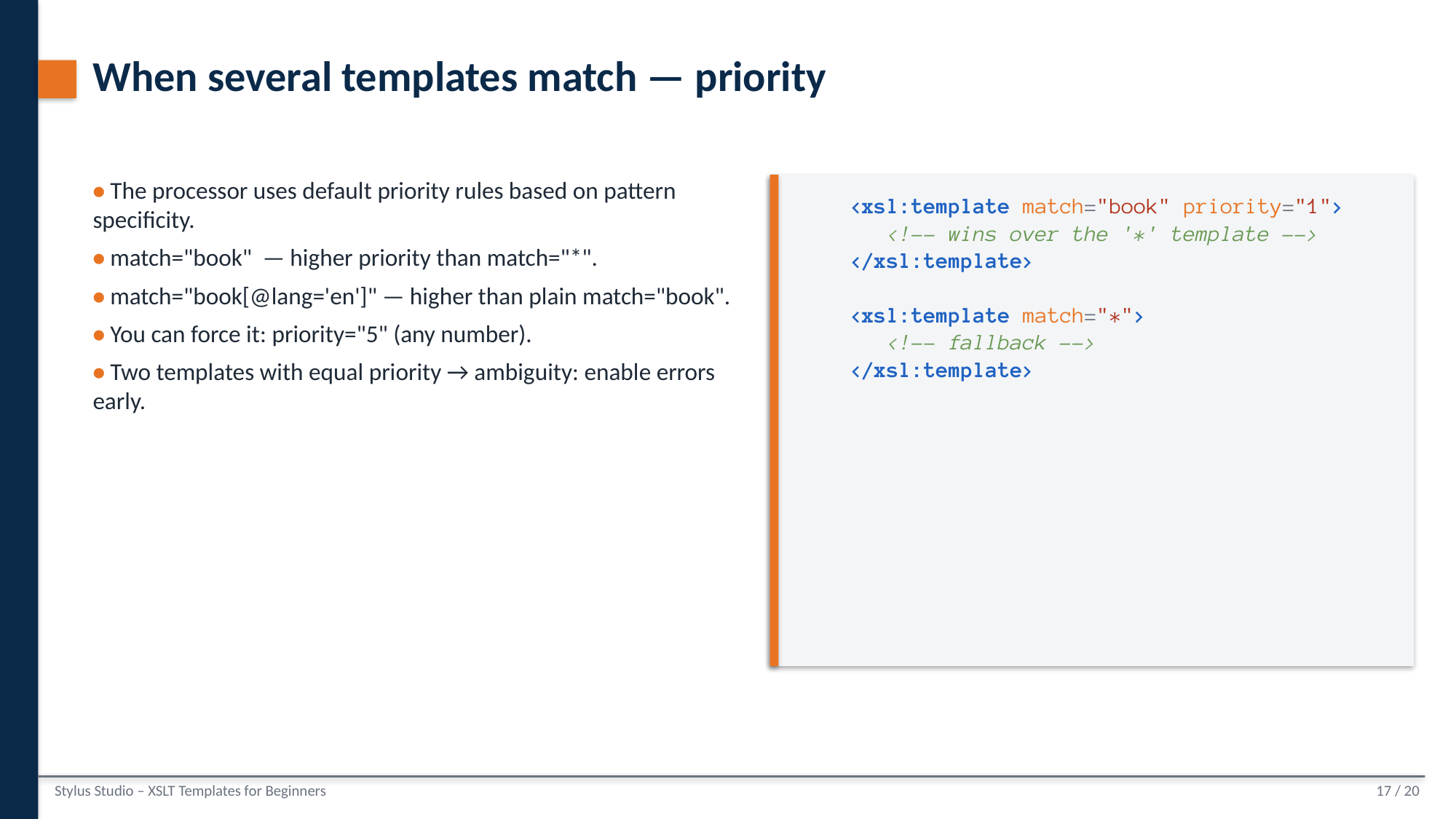

When several templates match — priority

• The processor uses default priority rules based on pattern specificity.
• match="book"  — higher priority than match="*".
• match="book[@lang='en']" — higher than plain match="book".
• You can force it: priority="5" (any number).
• Two templates with equal priority → ambiguity: enable errors early.

<xsl:template match="book" priority="1">
   <!-- wins over the '*' template -->
</xsl:template>

<xsl:template match="*">
   <!-- fallback -->
</xsl:template>

Stylus Studio – XSLT Templates for Beginners
17 / 20